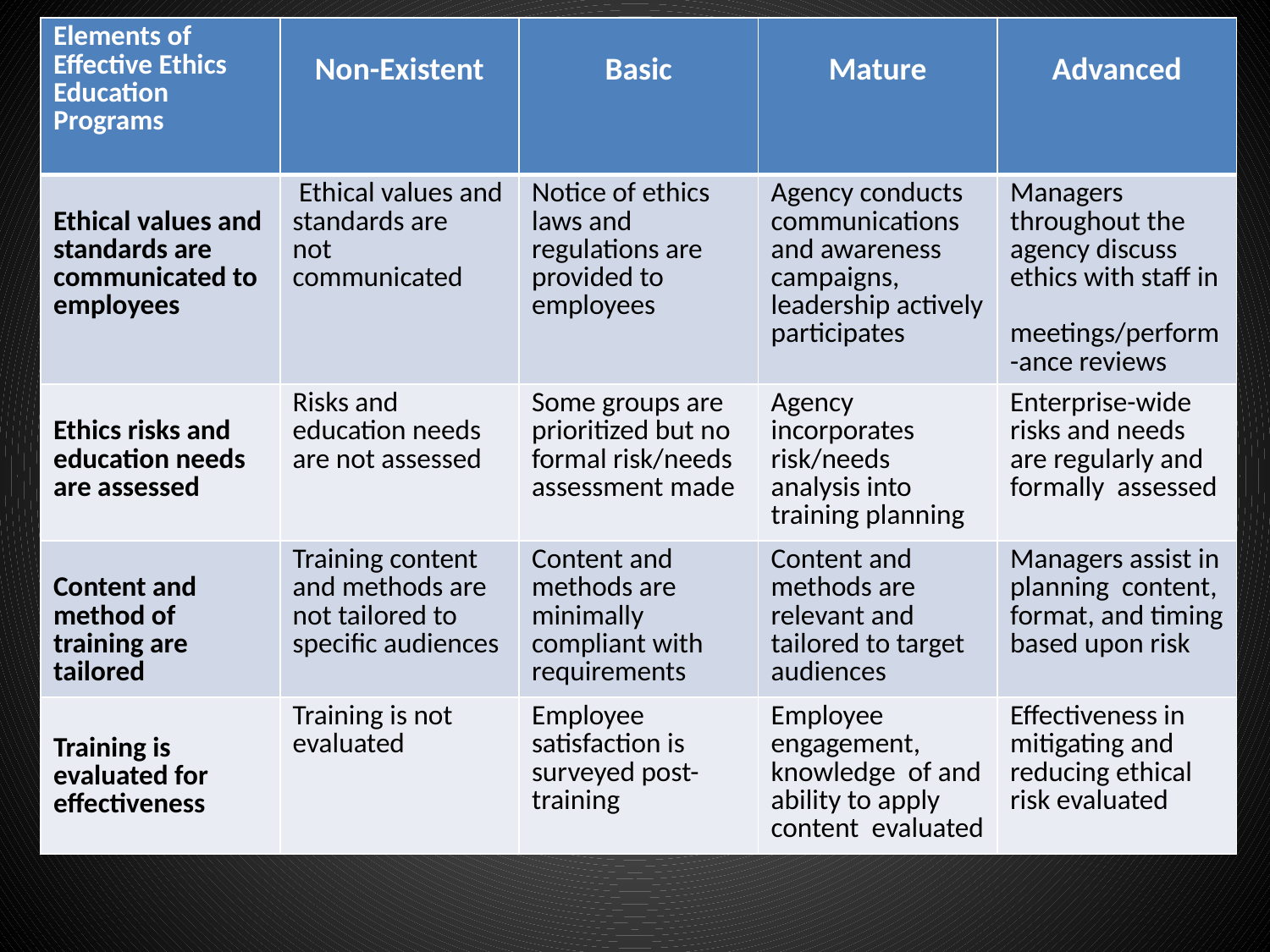

| Elements of Effective Ethics Education Programs | Non-Existent | Basic | Mature | Advanced |
| --- | --- | --- | --- | --- |
| Ethical values and standards are communicated to employees | Ethical values and standards are not communicated | Notice of ethics laws and regulations are provided to employees | Agency conducts communications and awareness campaigns, leadership actively participates | Managers throughout the agency discuss ethics with staff in meetings/perform-ance reviews |
| Ethics risks and education needs are assessed | Risks and education needs are not assessed | Some groups are prioritized but no formal risk/needs assessment made | Agency incorporates risk/needs analysis into training planning | Enterprise-wide risks and needs are regularly and formally assessed |
| Content and method of training are tailored | Training content and methods are not tailored to specific audiences | Content and methods are minimally compliant with requirements | Content and methods are relevant and tailored to target audiences | Managers assist in planning content, format, and timing based upon risk |
| Training is evaluated for effectiveness | Training is not evaluated | Employee satisfaction is surveyed post-training | Employee engagement, knowledge of and ability to apply content evaluated | Effectiveness in mitigating and reducing ethical risk evaluated |